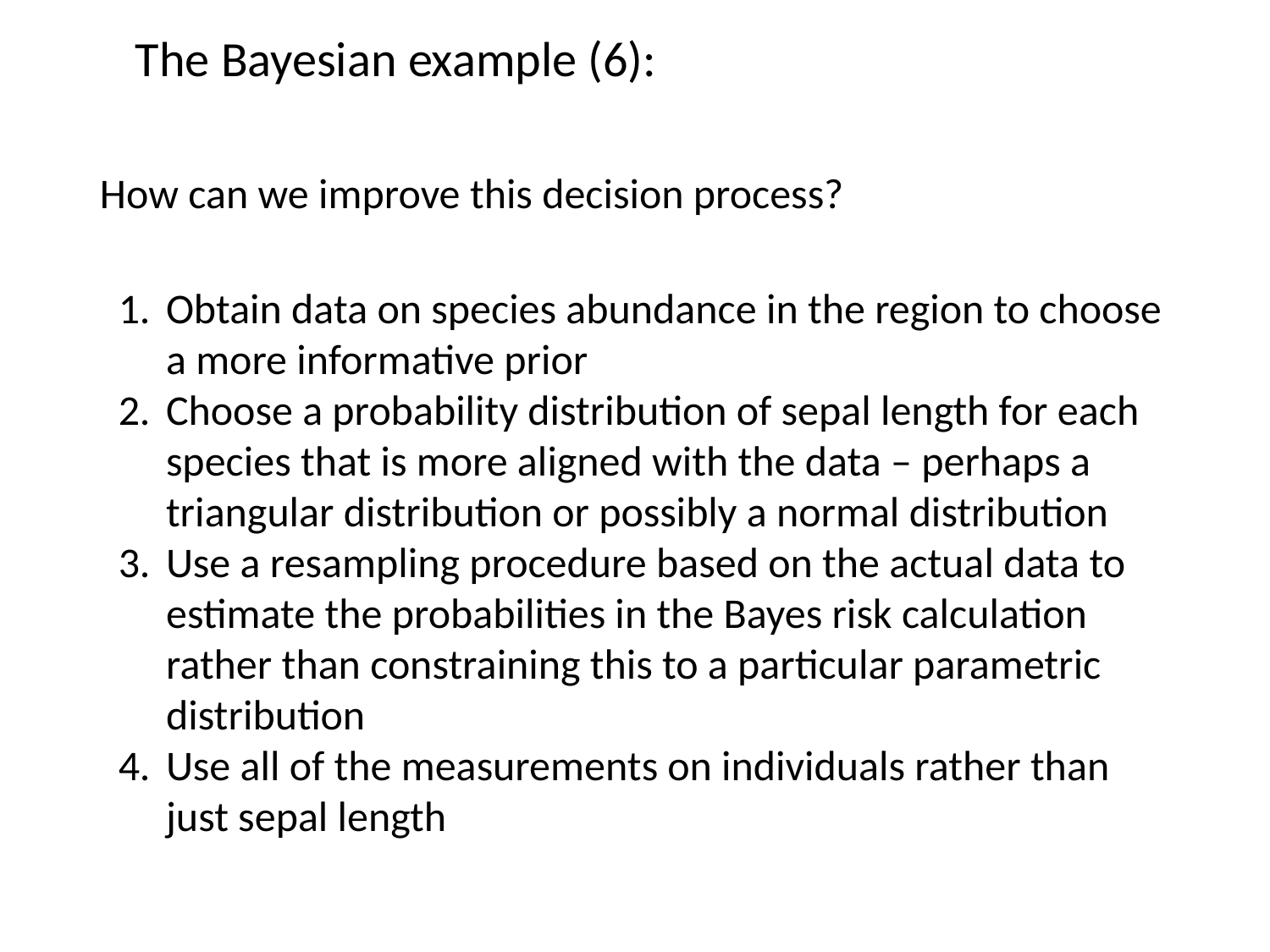

The Bayesian example (6):
How can we improve this decision process?

Obtain data on species abundance in the region to choose a more informative prior
Choose a probability distribution of sepal length for each species that is more aligned with the data – perhaps a triangular distribution or possibly a normal distribution
Use a resampling procedure based on the actual data to estimate the probabilities in the Bayes risk calculation rather than constraining this to a particular parametric distribution
Use all of the measurements on individuals rather than just sepal length